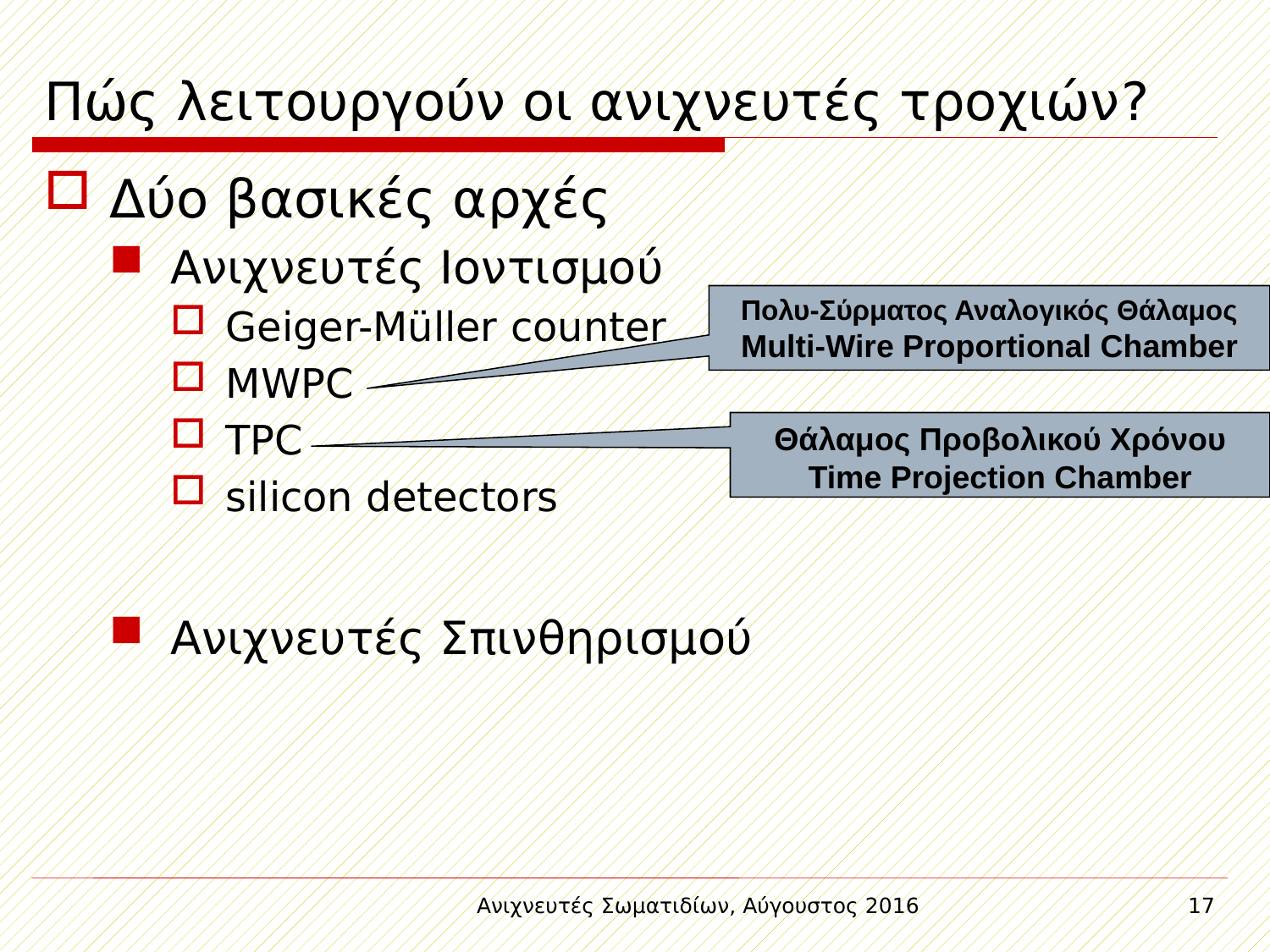

# Πώς λειτουργούν οι ανιχνευτές τροχιών?
Δύο βασικές αρχές
Ανιχνευτές Ιοντισμού
Geiger-Müller counter
MWPC
TPC
silicon detectors

Ανιχνευτές Σπινθηρισμού
Πολυ-Σύρματος Αναλογικός Θάλαμος
Multi-Wire Proportional Chamber
Θάλαμος Προβολικού Χρόνου
Time Projection Chamber
Ανιχνευτές Σωματιδίων, Αύγουστος 2016
17